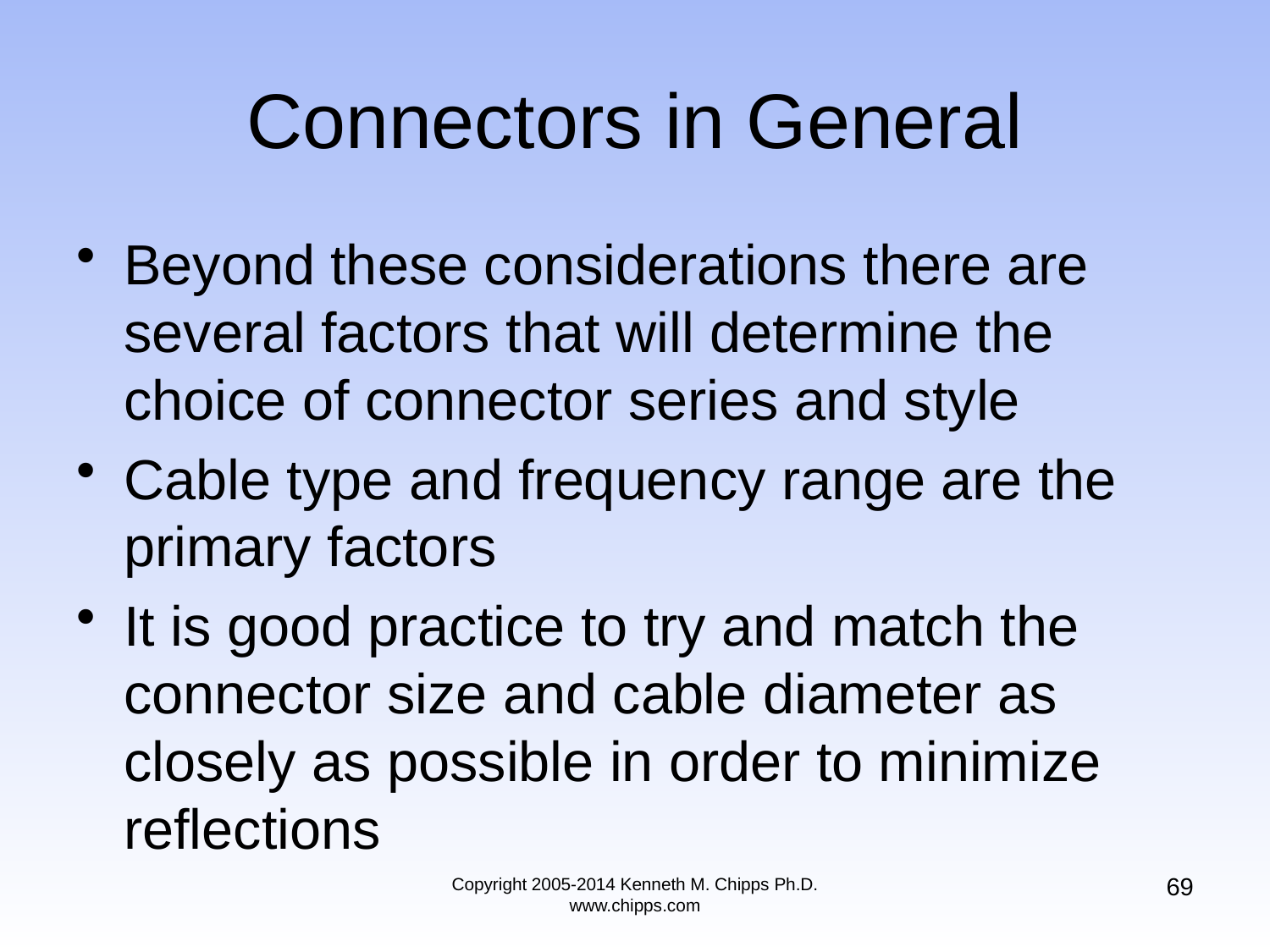

# Connectors in General
Beyond these considerations there are several factors that will determine the choice of connector series and style
Cable type and frequency range are the primary factors
It is good practice to try and match the connector size and cable diameter as closely as possible in order to minimize reflections
69
Copyright 2005-2014 Kenneth M. Chipps Ph.D. www.chipps.com